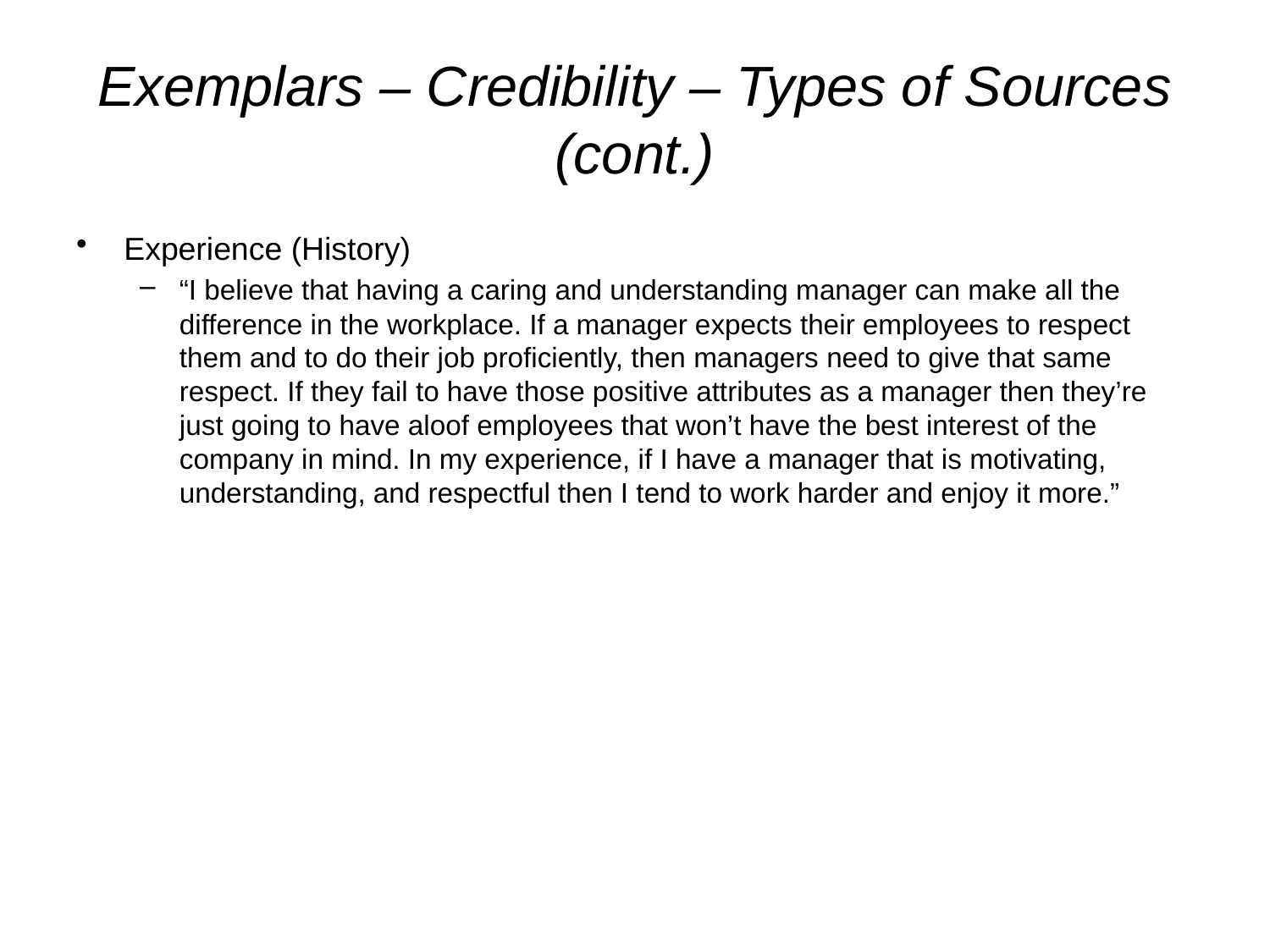

# Exemplars – Credibility – Types of Sources (cont.)
Experience (History)
“I believe that having a caring and understanding manager can make all the difference in the workplace. If a manager expects their employees to respect them and to do their job proficiently, then managers need to give that same respect. If they fail to have those positive attributes as a manager then they’re just going to have aloof employees that won’t have the best interest of the company in mind. In my experience, if I have a manager that is motivating, understanding, and respectful then I tend to work harder and enjoy it more.”